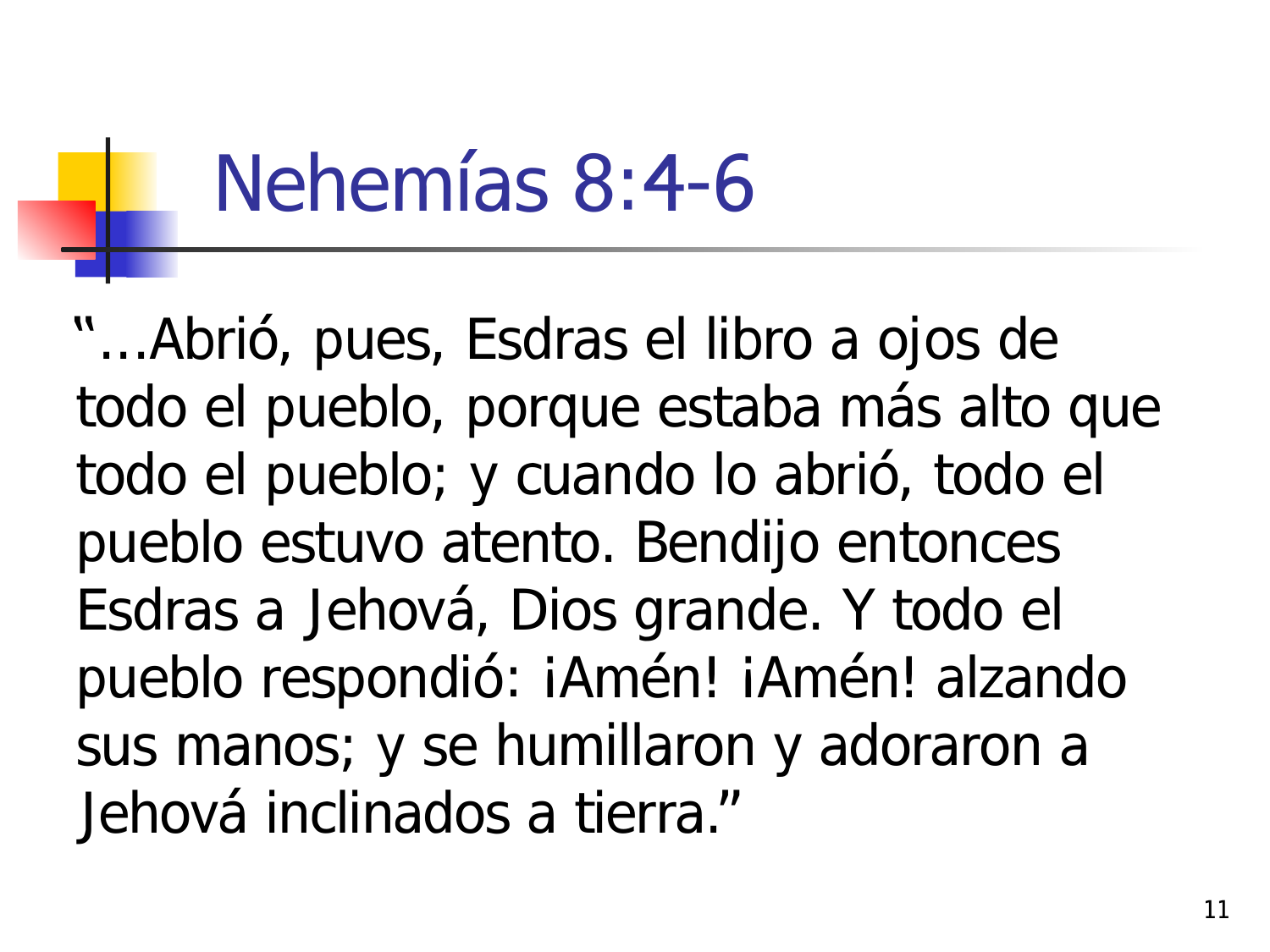

# Nehemías 8:4-6
“...Abrió, pues, Esdras el libro a ojos de todo el pueblo, porque estaba más alto que todo el pueblo; y cuando lo abrió, todo el pueblo estuvo atento. Bendijo entonces Esdras a Jehová, Dios grande. Y todo el pueblo respondió: ¡Amén! ¡Amén! alzando sus manos; y se humillaron y adoraron a Jehová inclinados a tierra.”
11